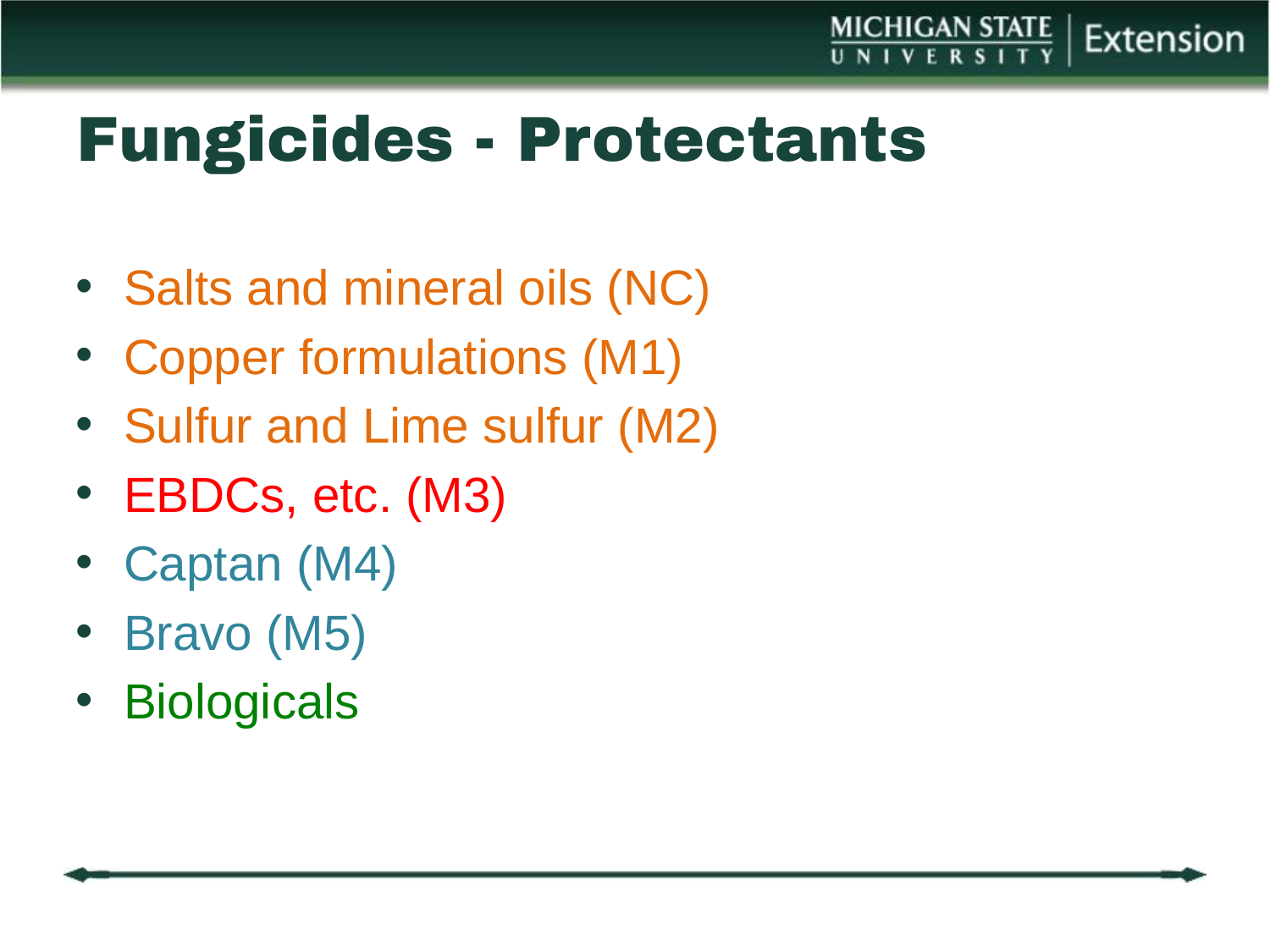

# Fungicides - Protectants

Salts and mineral oils (NC)
Copper formulations (M1)
Sulfur and Lime sulfur (M2)
EBDCs, etc. (M3)
Captan (M4)
Bravo (M5)
Biologicals